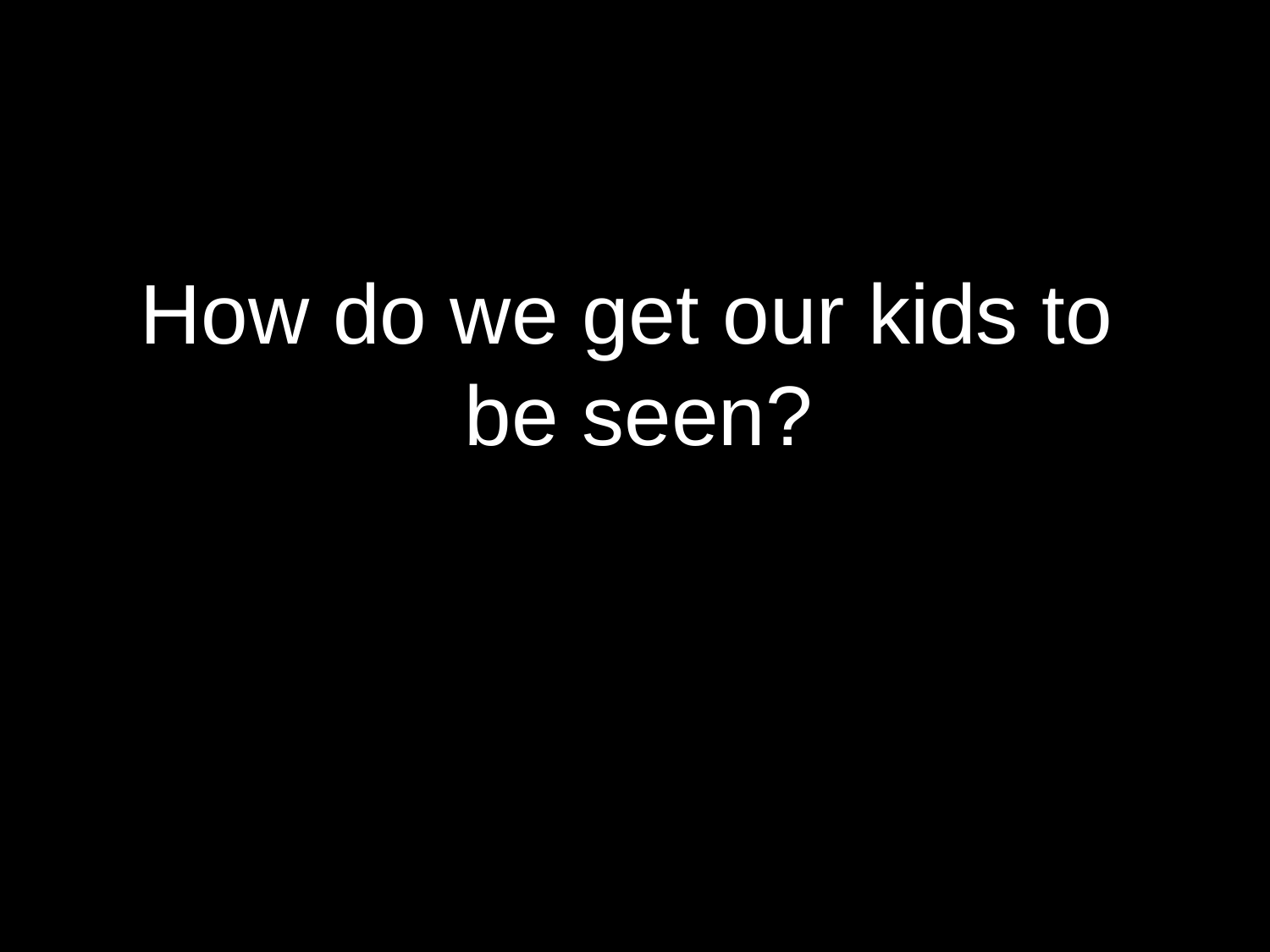

How do we get our kids to
be seen?